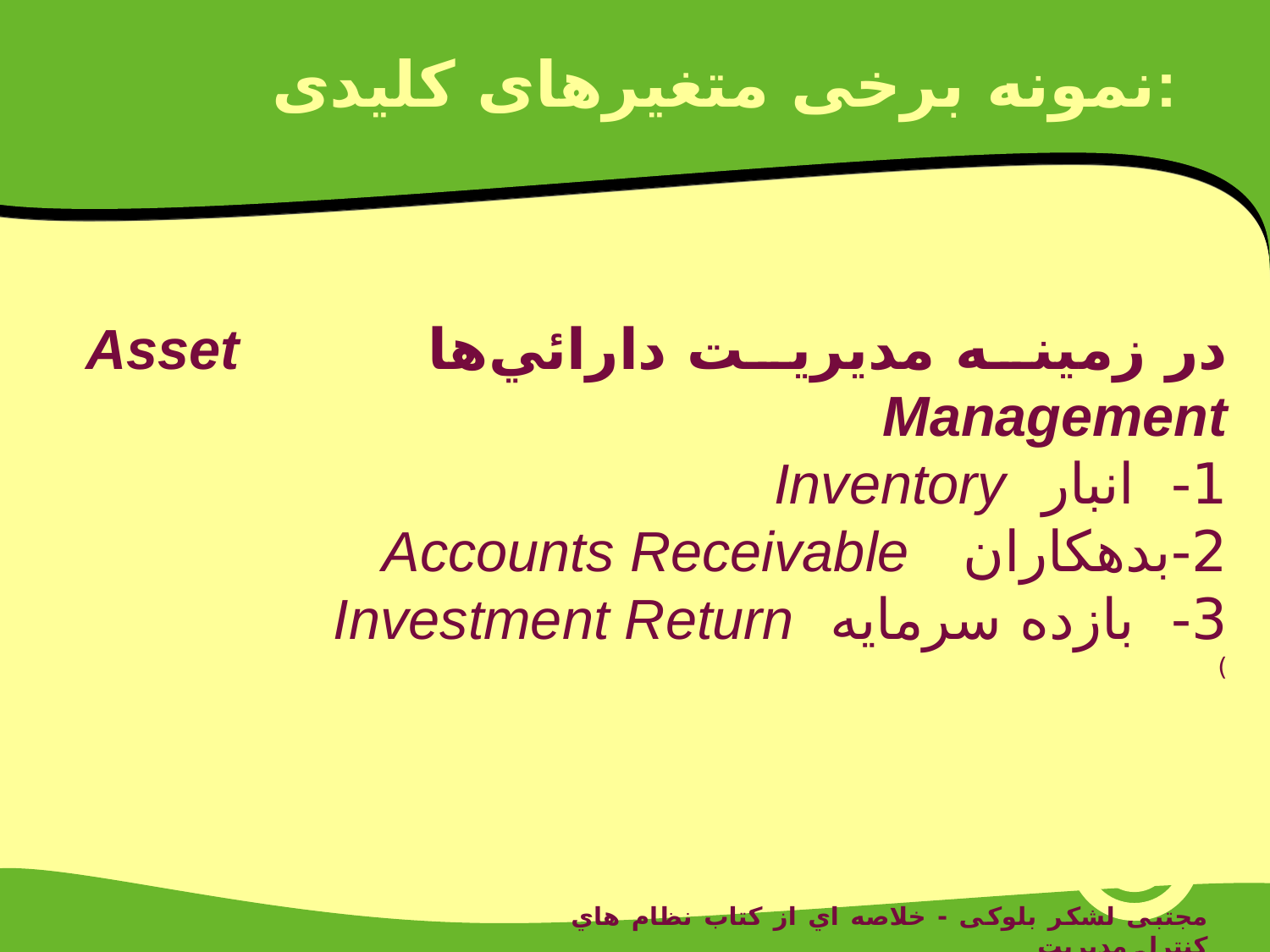

# نمونه برخی متغیرهای کلیدی:
در زمينه مديريت دارائي‌ها   Asset Management
1-  انبار  Inventory
2-بدهكاران   Accounts Receivable
3-  بازده سرمايه  Investment Return
)
مجتبی لشکر بلوکی - خلاصه اي از کتاب نظام هاي کنترل مديريت